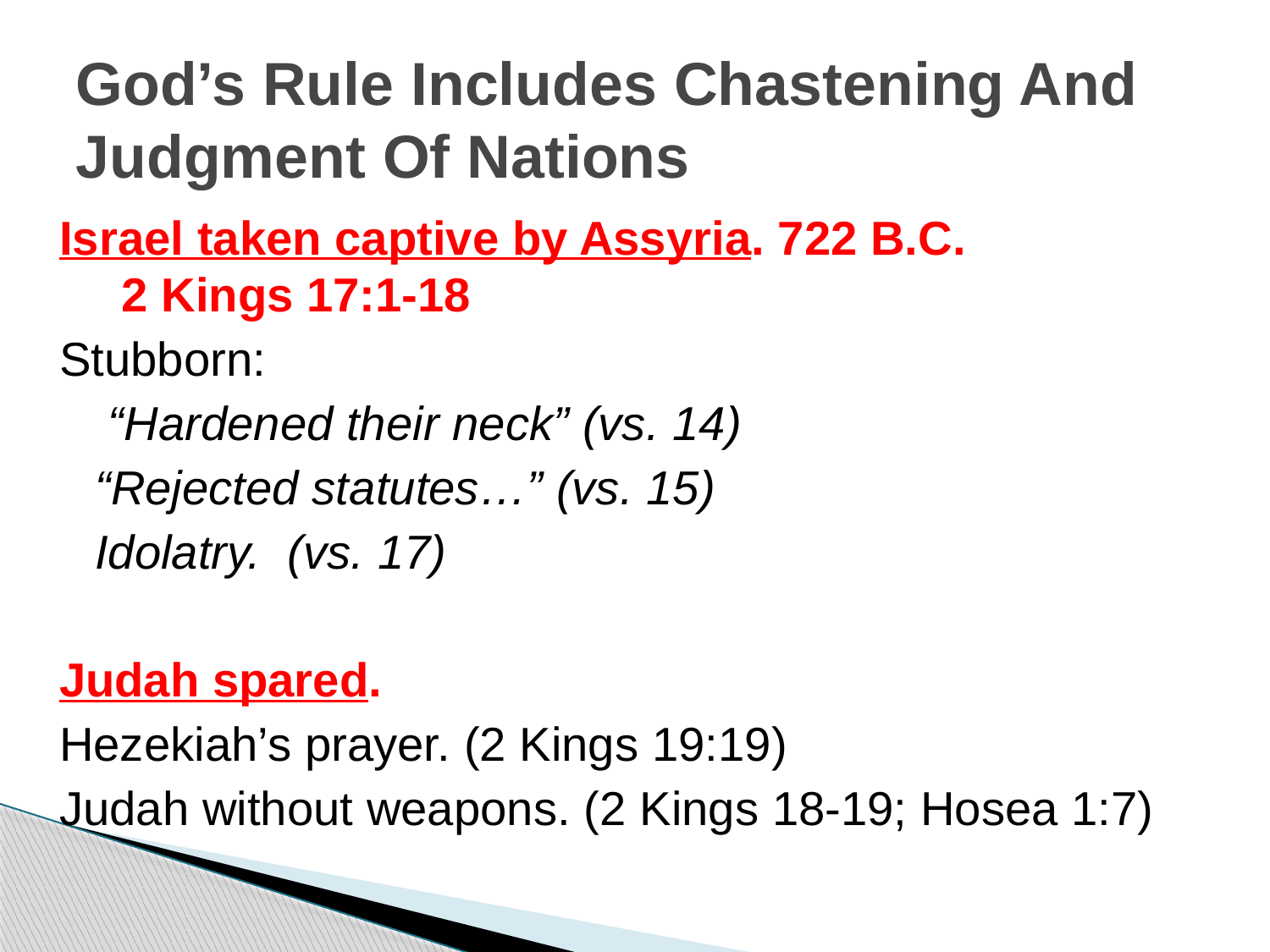

# God’s Rule Includes Chastening And Judgment Of Nations
Israel taken captive by Assyria. 722 B.C.
  2 Kings 17:1-18
Stubborn:
	 “Hardened their neck” (vs. 14)
	“Rejected statutes…” (vs. 15)
	Idolatry.  (vs. 17)

Judah spared.
Hezekiah’s prayer. (2 Kings 19:19)
Judah without weapons. (2 Kings 18-19; Hosea 1:7)